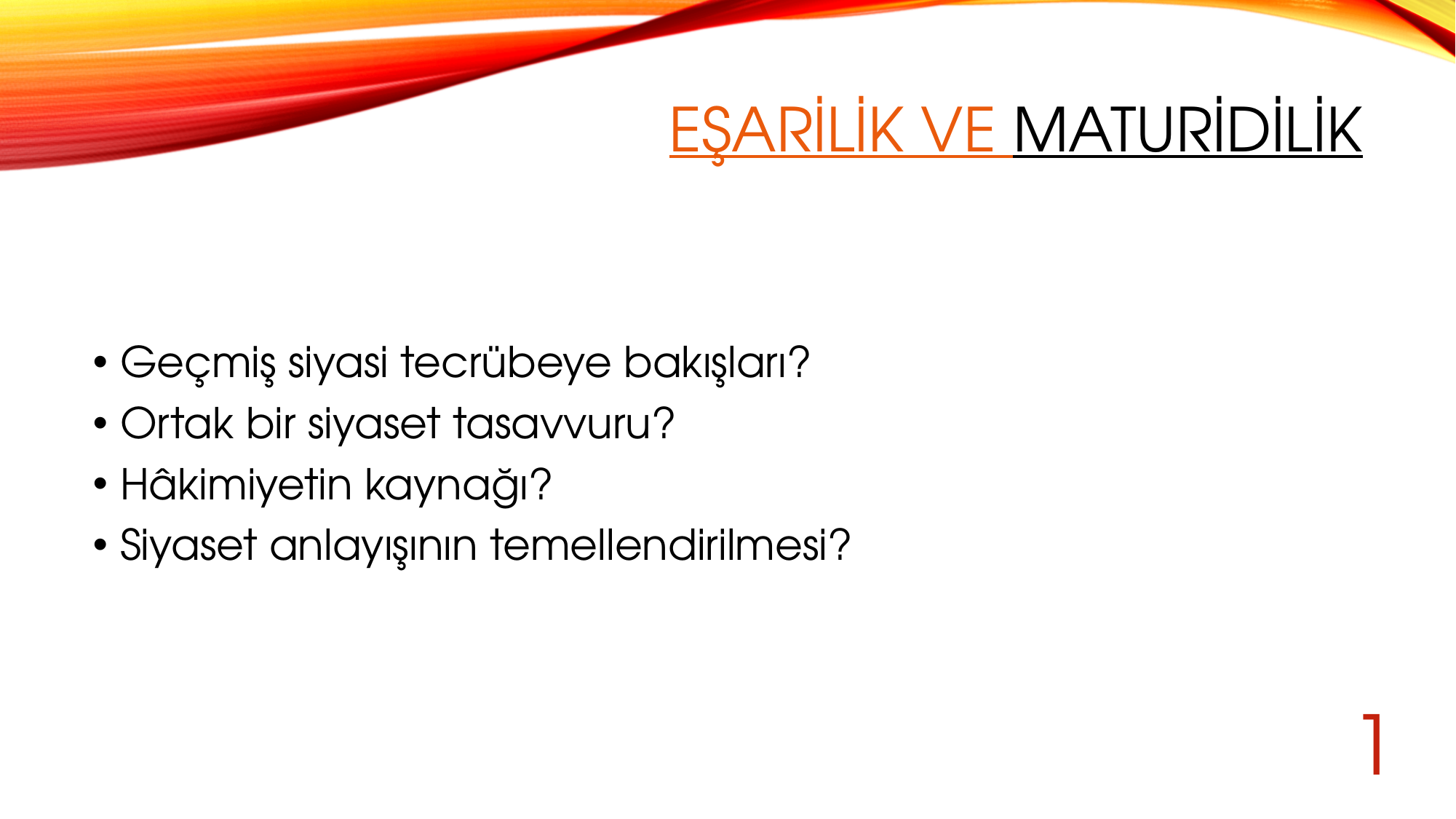

# Eşarilik ve Maturidilik
Geçmiş siyasi tecrübeye bakışları?
Ortak bir siyaset tasavvuru?
Hâkimiyetin kaynağı?
Siyaset anlayışının temellendirilmesi?
1